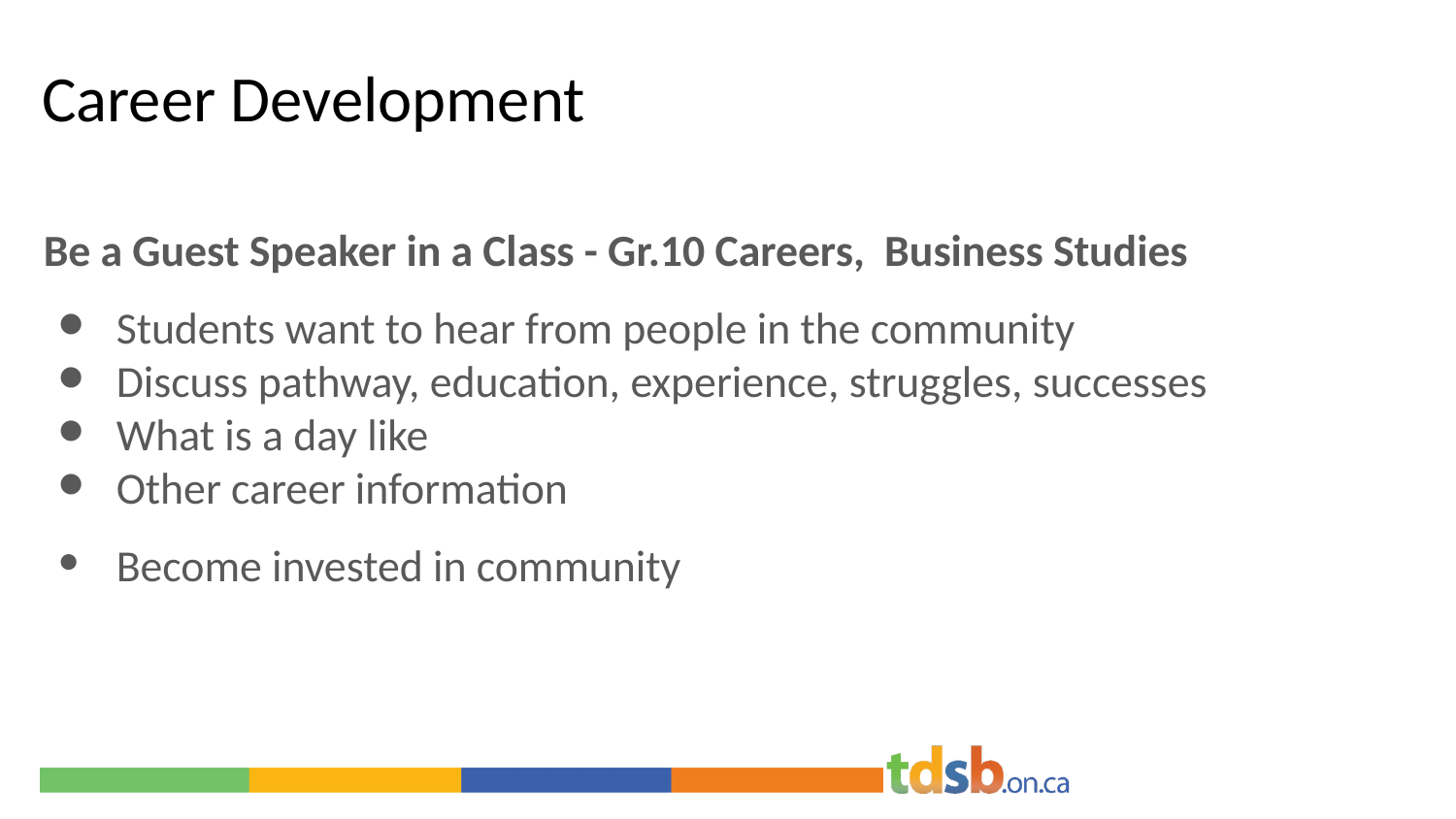

# Career Development
Be a Guest Speaker in a Class - Gr.10 Careers,  Business Studies
Students want to hear from people in the community
Discuss pathway, education, experience, struggles, successes
What is a day like
Other career information
Become invested in community